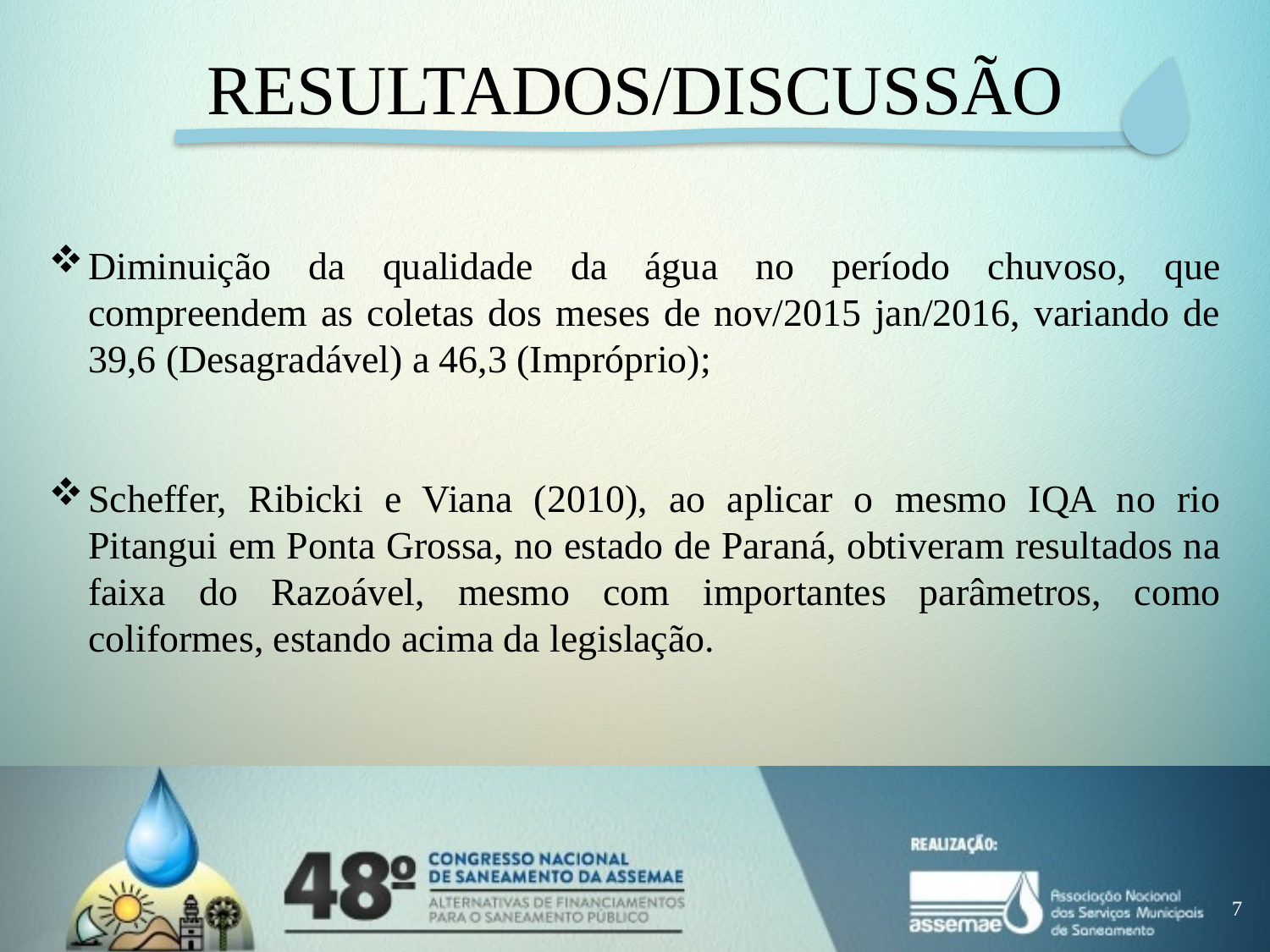

# RESULTADOS/DISCUSSÃO

Diminuição da qualidade da água no período chuvoso, que compreendem as coletas dos meses de nov/2015 jan/2016, variando de 39,6 (Desagradável) a 46,3 (Impróprio);

Scheffer, Ribicki e Viana (2010), ao aplicar o mesmo IQA no rio Pitangui em Ponta Grossa, no estado de Paraná, obtiveram resultados na faixa do Razoável, mesmo com importantes parâmetros, como coliformes, estando acima da legislação.

7